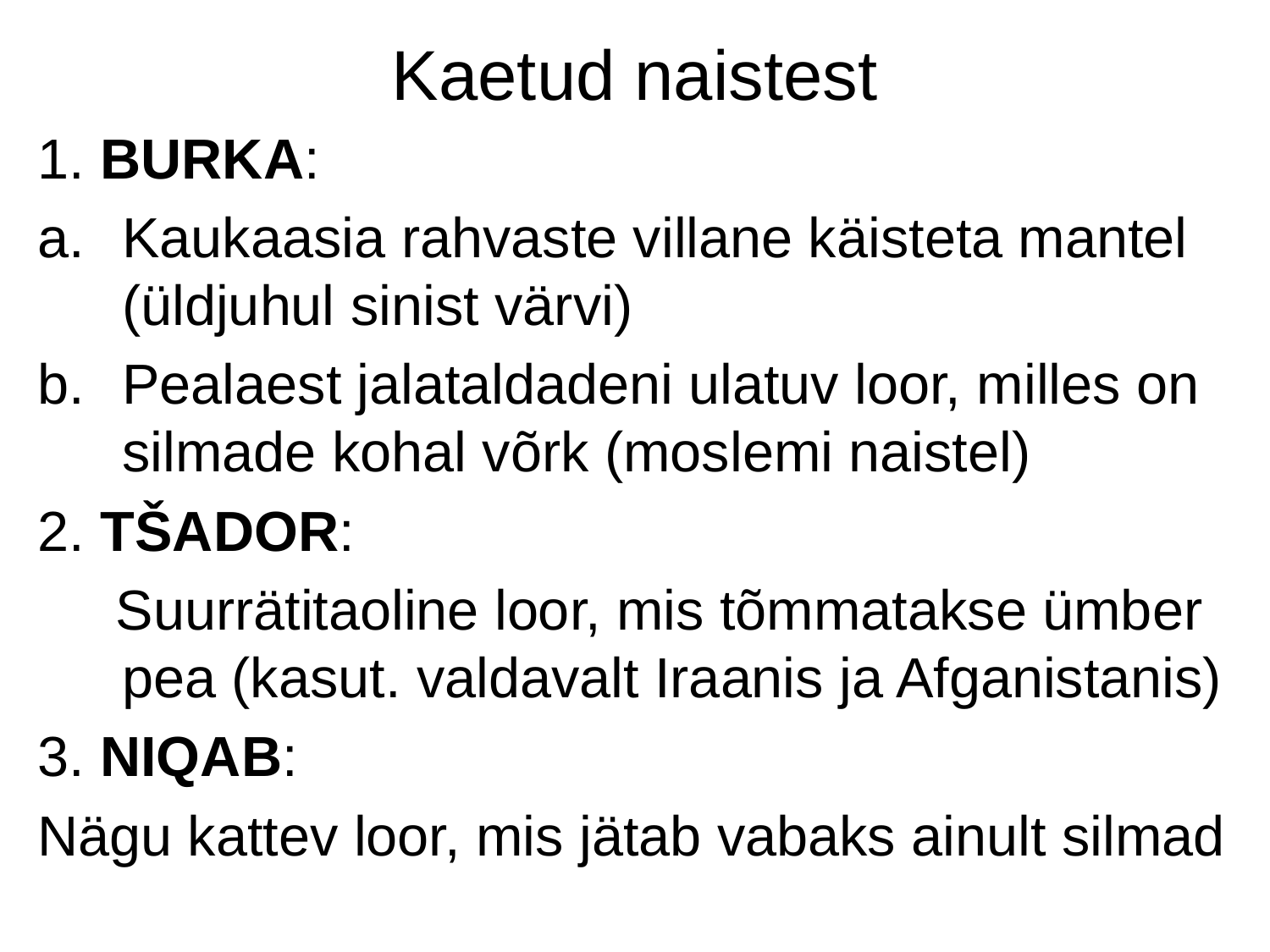

# Kaetud naistest
1. BURKA:
Kaukaasia rahvaste villane käisteta mantel (üldjuhul sinist värvi)
Pealaest jalataldadeni ulatuv loor, milles on silmade kohal võrk (moslemi naistel)
2. TŠADOR:
     Suurrätitaoline loor, mis tõmmatakse ümber pea (kasut. valdavalt Iraanis ja Afganistanis)
3. NIQAB:
Nägu kattev loor, mis jätab vabaks ainult silmad